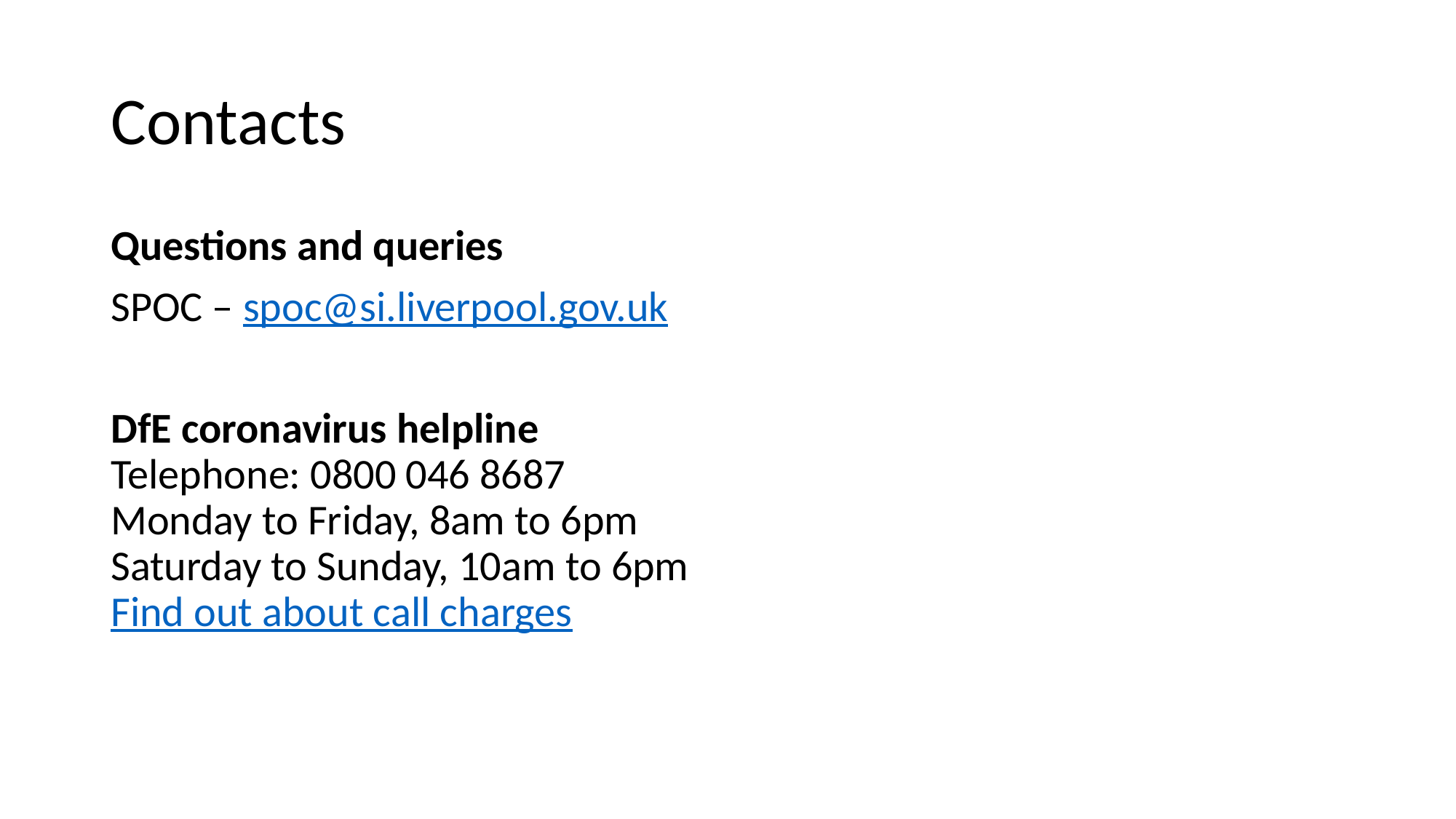

# Contacts
Questions and queries
SPOC – spoc@si.liverpool.gov.uk

DfE coronavirus helpline
Telephone: 0800 046 8687
Monday to Friday, 8am to 6pm
Saturday to Sunday, 10am to 6pm
Find out about call charges